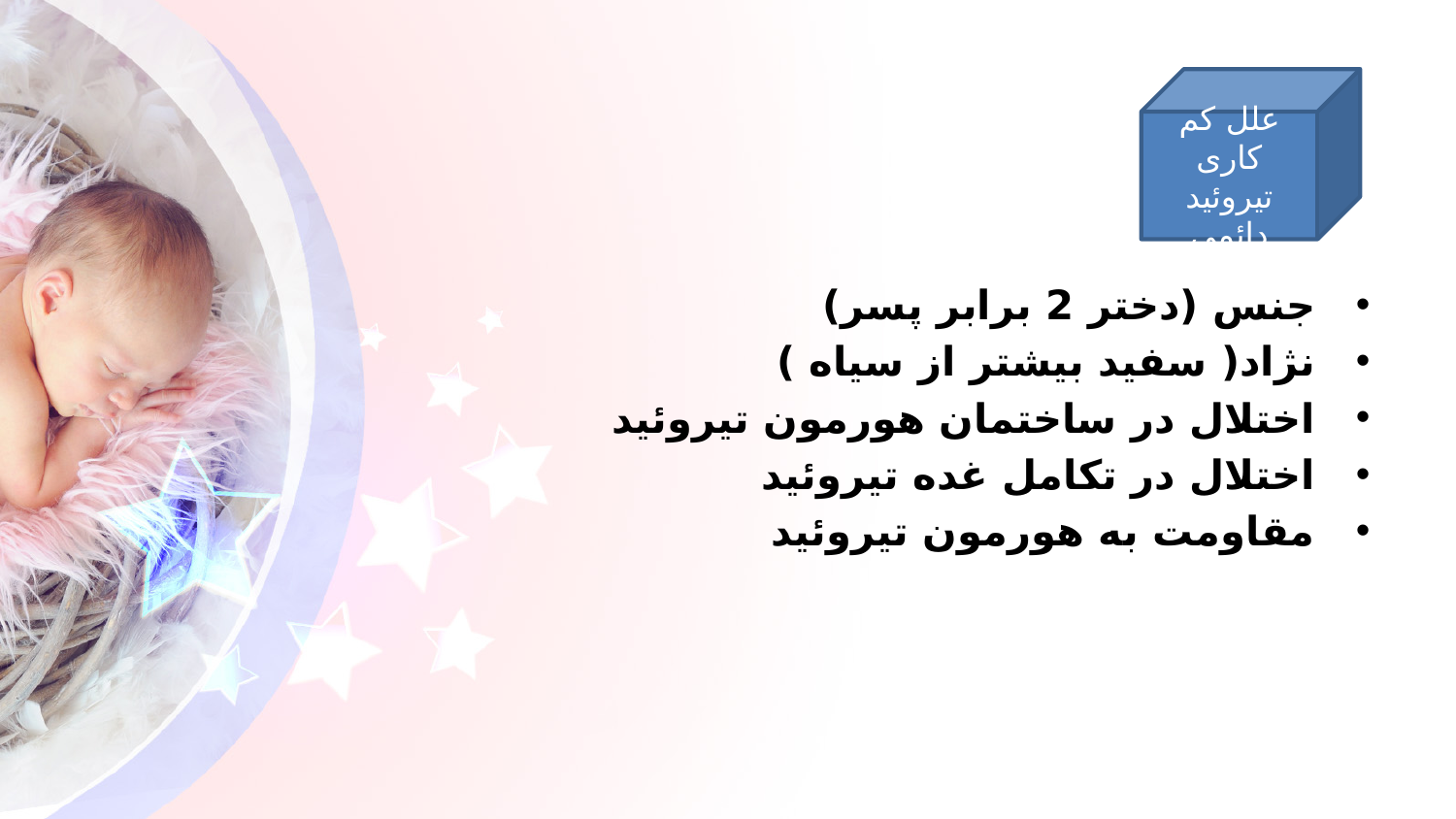

علل کم کاری تیروئید دائمی

جنس (دختر 2 برابر پسر)
نژاد( سفید بیشتر از سیاه )
اختلال در ساختمان هورمون تیروئید
اختلال در تکامل غده تیروئید
مقاومت به هورمون تیروئید